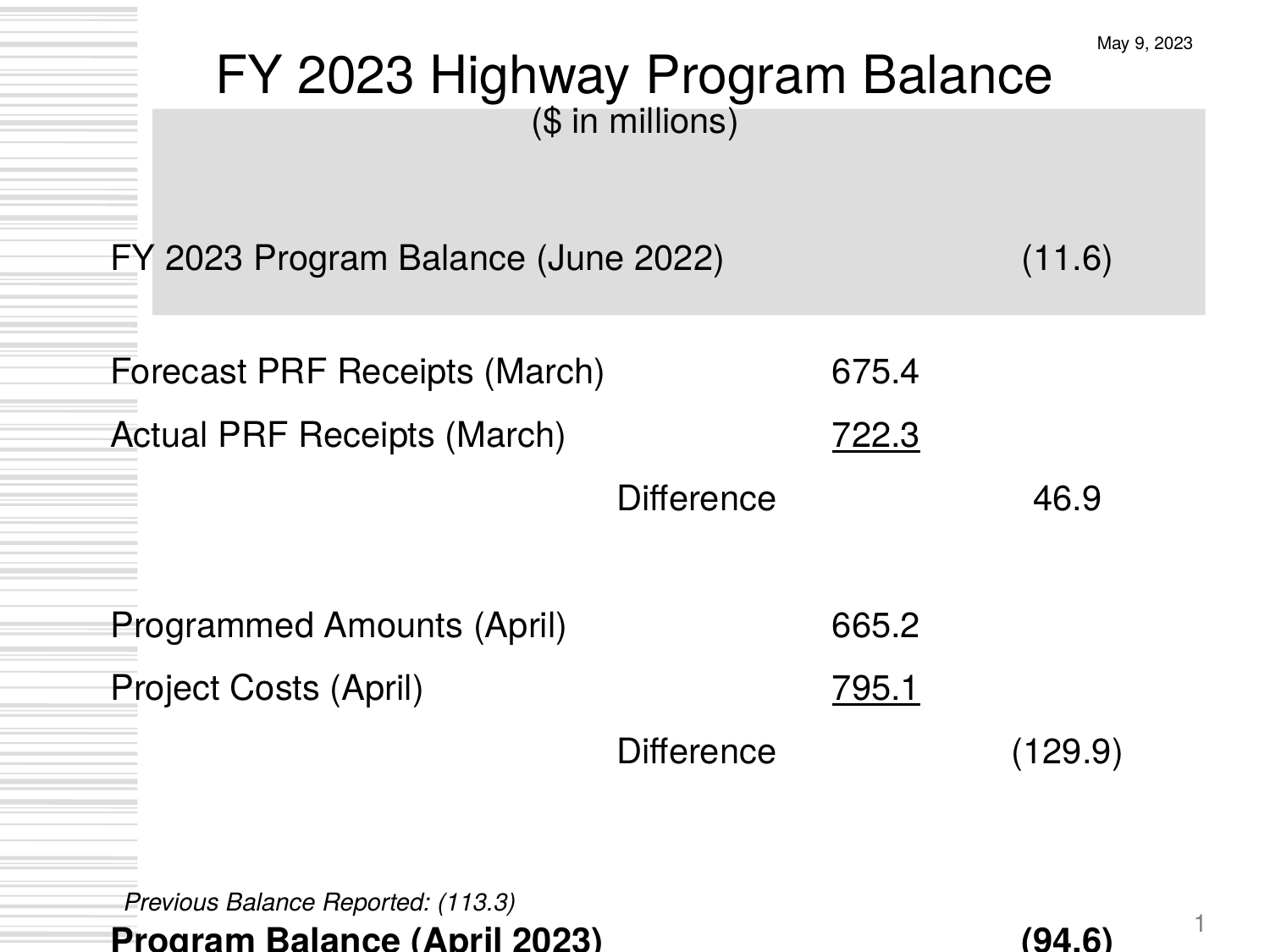

# FY 2023 Highway Program Balance ($ in millions)
May 9, 2023
|  |  |  |
| --- | --- | --- |
| FY 2023 Program Balance (June 2022) |  | (11.6) |
| Forecast PRF Receipts (March) | 675.4 |  |
| Actual PRF Receipts (March) | 722.3 |  |
| Difference |  | 46.9 |
|  |  |  |
| Programmed Amounts (April) | 665.2 |  |
| Project Costs (April) | 795.1 |  |
| Difference |  | (129.9) |
|  |  |  |
|  |  |  |
| Program Balance (April 2023) |  | (94.6) |
Previous Balance Reported: (113.3)
1